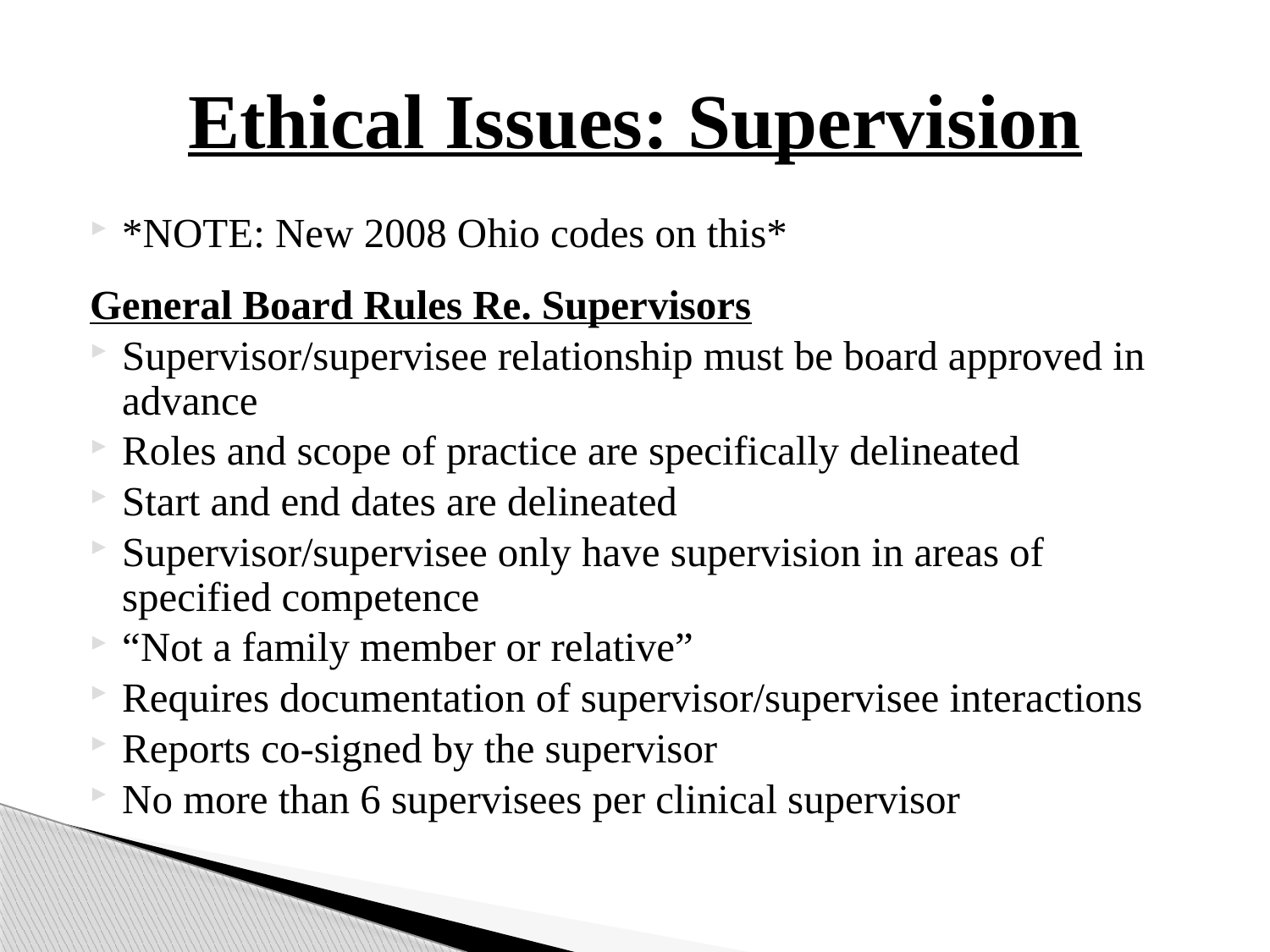

# Ethical Issues: Supervision
*NOTE: New 2008 Ohio codes on this*

General Board Rules Re. Supervisors
Supervisor/supervisee relationship must be board approved in advance
Roles and scope of practice are specifically delineated
Start and end dates are delineated
Supervisor/supervisee only have supervision in areas of specified competence
“Not a family member or relative”
Requires documentation of supervisor/supervisee interactions
Reports co-signed by the supervisor
No more than 6 supervisees per clinical supervisor